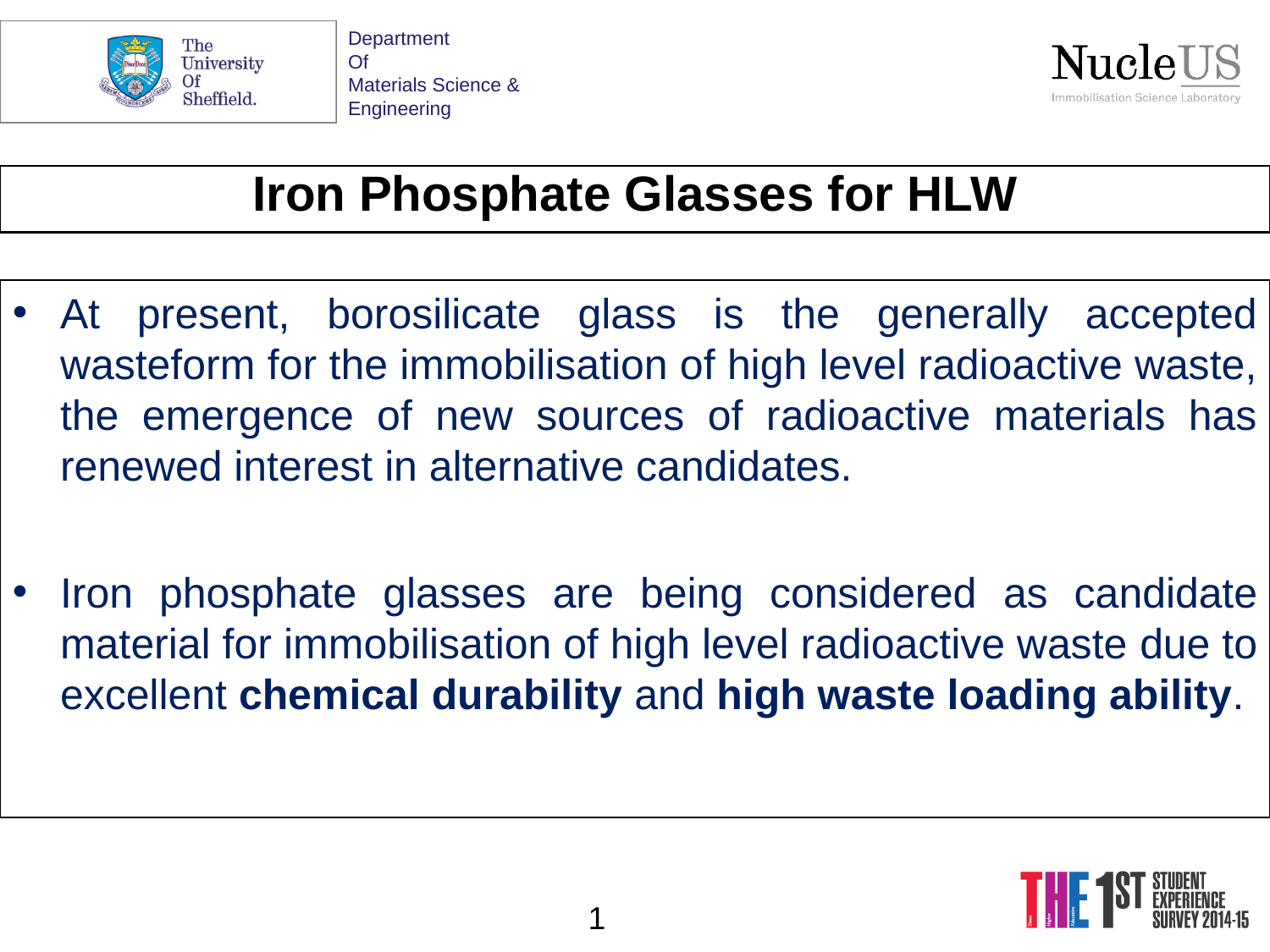

# Iron Phosphate Glasses for HLW
At present, borosilicate glass is the generally accepted wasteform for the immobilisation of high level radioactive waste, the emergence of new sources of radioactive materials has renewed interest in alternative candidates.

Iron phosphate glasses are being considered as candidate material for immobilisation of high level radioactive waste due to excellent chemical durability and high waste loading ability.
1